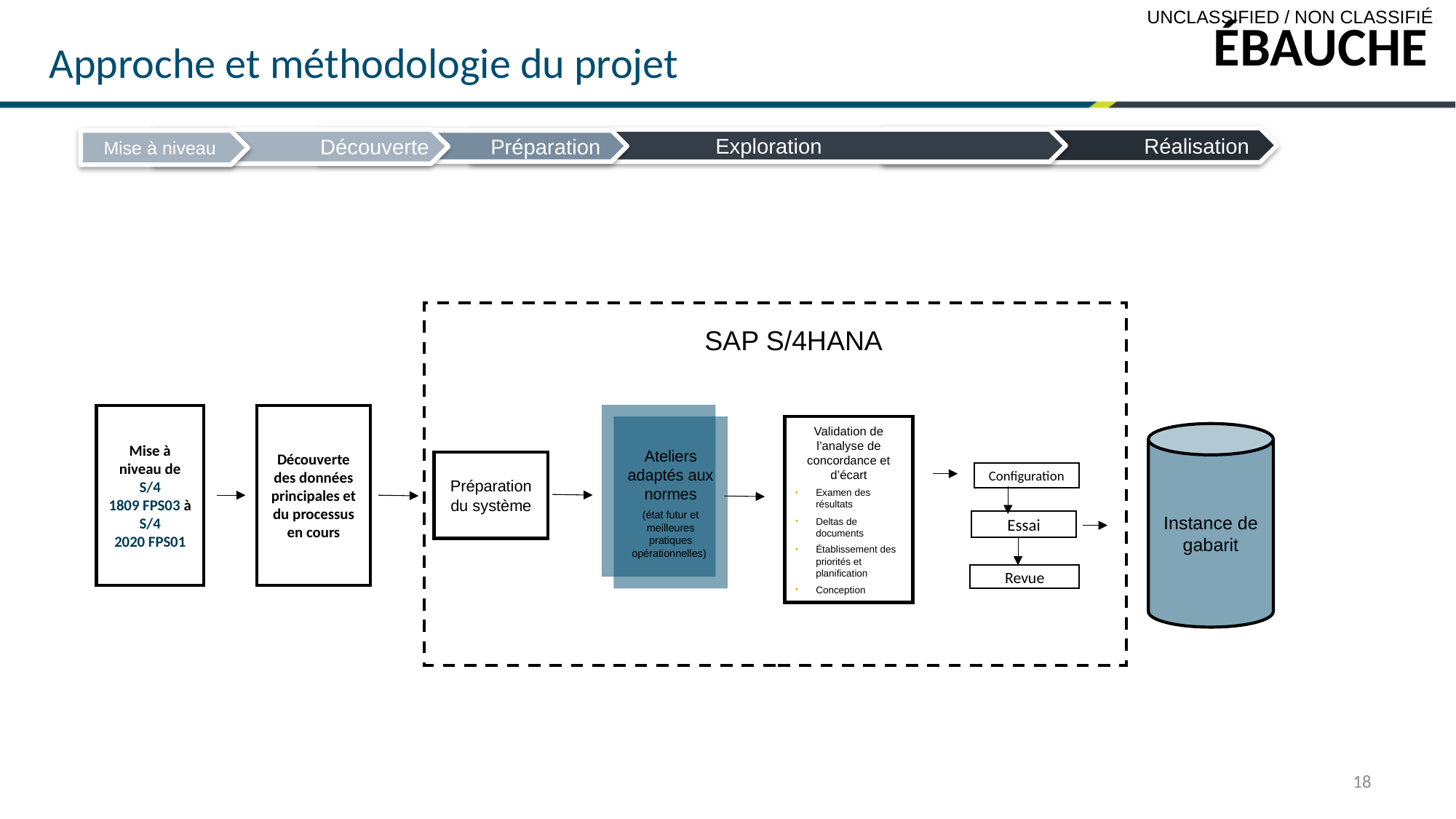

ÉBAUCHE
Approche et méthodologie du projet
Réalisation
Découverte
Exploration
Mise à niveau
Préparation

SAP S/4HANA

Découverte des données principales et du processus en cours
Mise à niveau de S/4 1809 FPS03 à S/4 2020 FPS01
Ateliers adaptés aux normes
(état futur et meilleures pratiques opérationnelles)
Validation de l’analyse de concordance et d’écart
Examen des résultats
Deltas de documents
Établissement des priorités et planification
Conception
Instance de gabarit
Préparation du système
Configuration
Essai
Revue
18